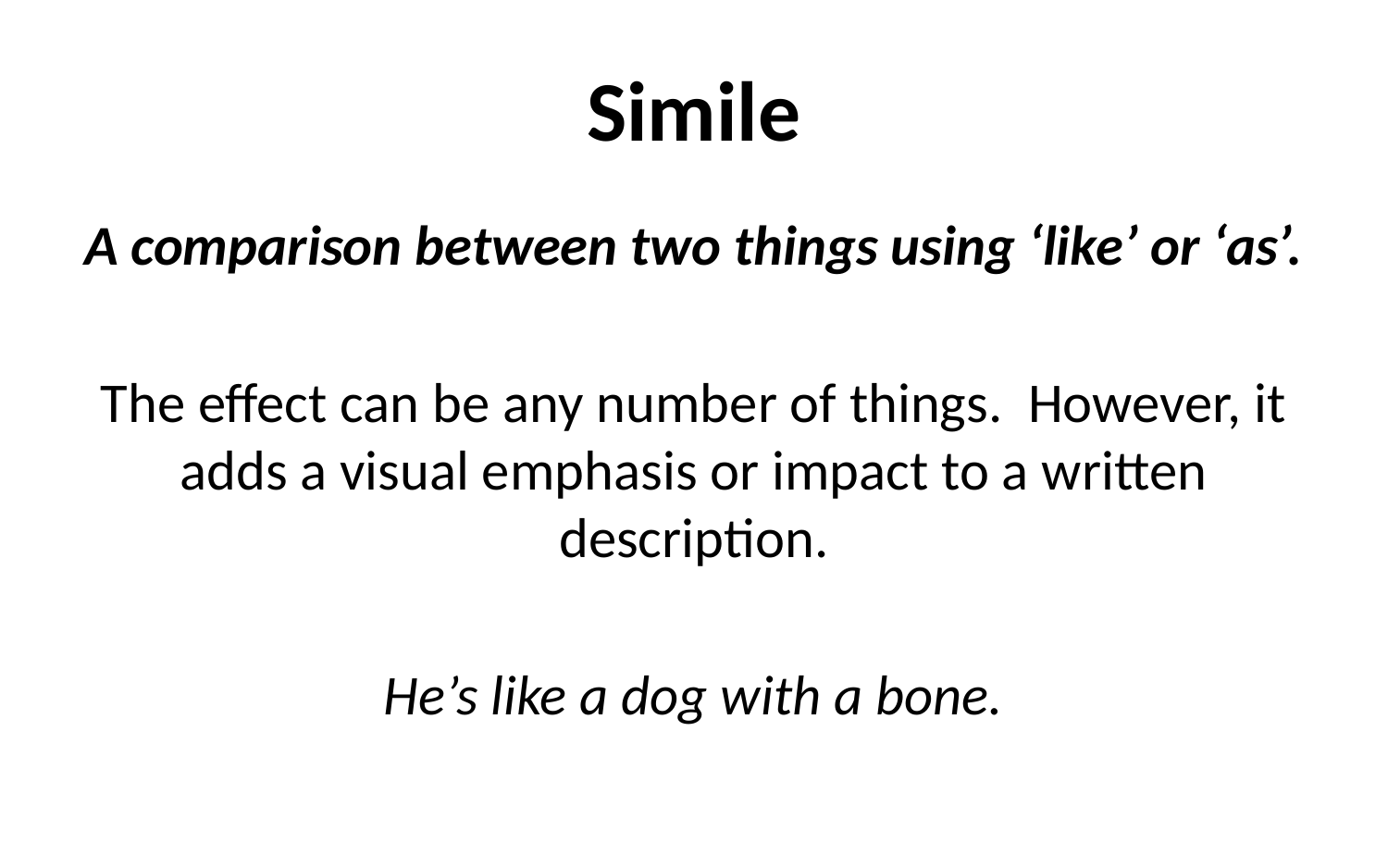

# Simile
A comparison between two things using ‘like’ or ‘as’.

The effect can be any number of things.  However, it adds a visual emphasis or impact to a written description.

He’s like a dog with a bone.